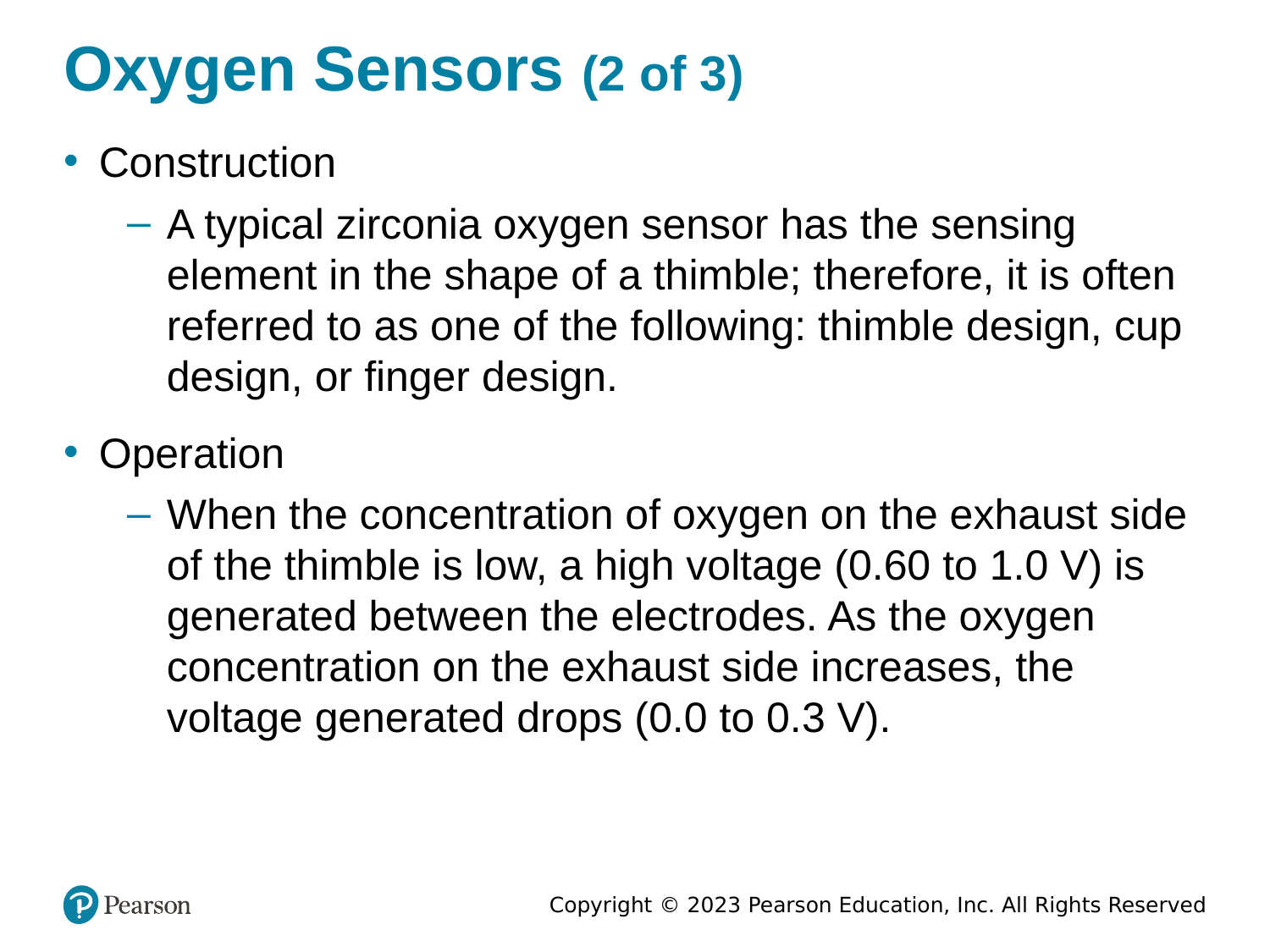

# Oxygen Sensors (2 of 3)
Construction
A typical zirconia oxygen sensor has the sensing element in the shape of a thimble; therefore, it is often referred to as one of the following: thimble design, cup design, or finger design.
Operation
When the concentration of oxygen on the exhaust side of the thimble is low, a high voltage (0.60 to 1.0 V) is generated between the electrodes. As the oxygen concentration on the exhaust side increases, the voltage generated drops (0.0 to 0.3 V).